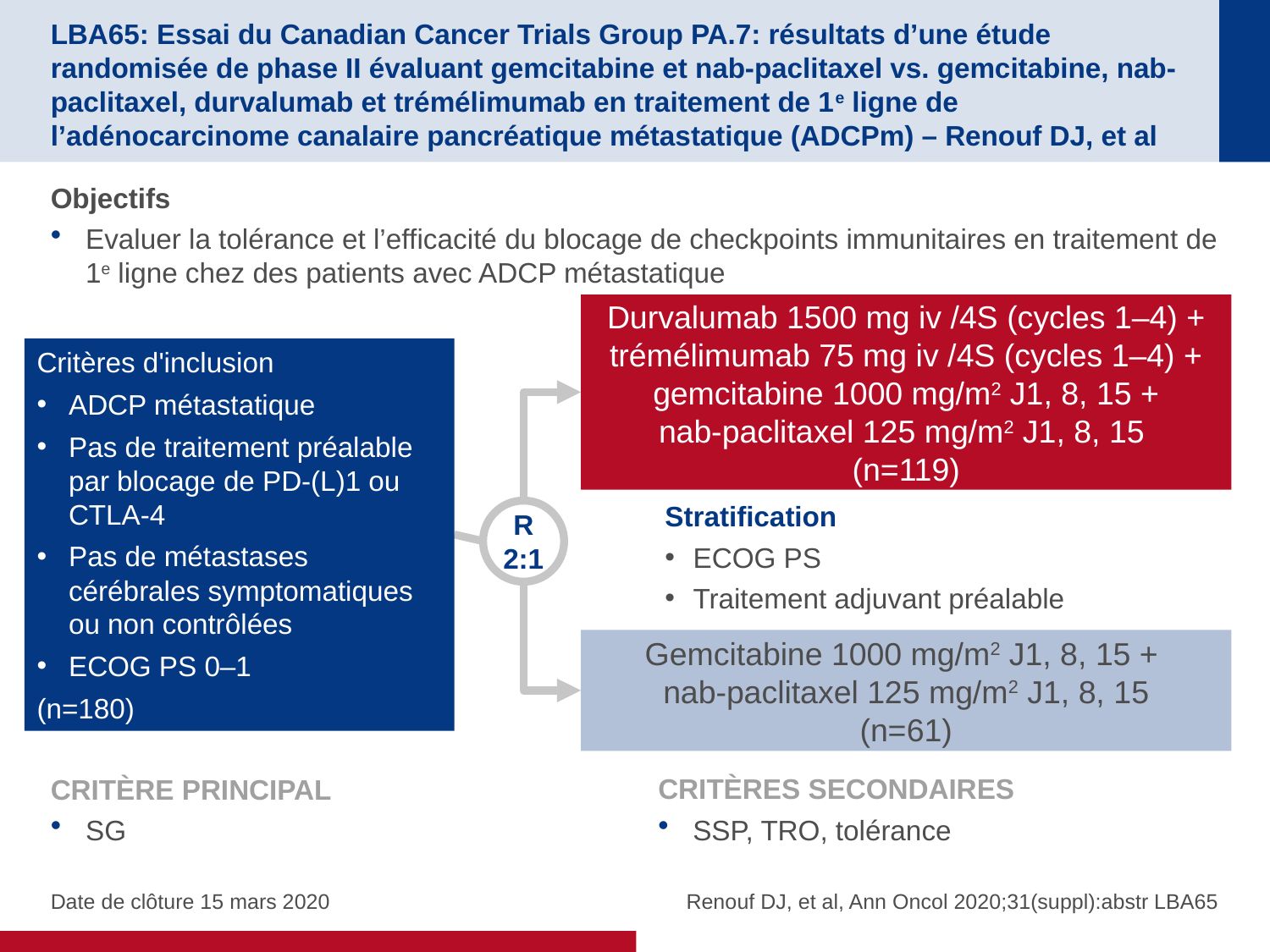

# LBA65: Essai du Canadian Cancer Trials Group PA.7: résultats d’une étude randomisée de phase II évaluant gemcitabine et nab-paclitaxel vs. gemcitabine, nab-paclitaxel, durvalumab et trémélimumab en traitement de 1e ligne de l’adénocarcinome canalaire pancréatique métastatique (ADCPm) – Renouf DJ, et al
Objectifs
Evaluer la tolérance et l’efficacité du blocage de checkpoints immunitaires en traitement de 1e ligne chez des patients avec ADCP métastatique
Durvalumab 1500 mg iv /4S (cycles 1–4) +
trémélimumab 75 mg iv /4S (cycles 1–4) +
gemcitabine 1000 mg/m2 J1, 8, 15 +
nab-paclitaxel 125 mg/m2 J1, 8, 15
(n=119)
Critères d'inclusion
ADCP métastatique
Pas de traitement préalable par blocage de PD-(L)1 ou CTLA-4
Pas de métastases cérébrales symptomatiques ou non contrôlées
ECOG PS 0–1
(n=180)
Stratification
ECOG PS
Traitement adjuvant préalable
R
2:1
Gemcitabine 1000 mg/m2 J1, 8, 15 +
nab-paclitaxel 125 mg/m2 J1, 8, 15
(n=61)
CRITÈRE PRINCIPAL
SG

CRITÈRES SECONDAIRES
SSP, TRO, tolérance
Date de clôture 15 mars 2020
Renouf DJ, et al, Ann Oncol 2020;31(suppl):abstr LBA65